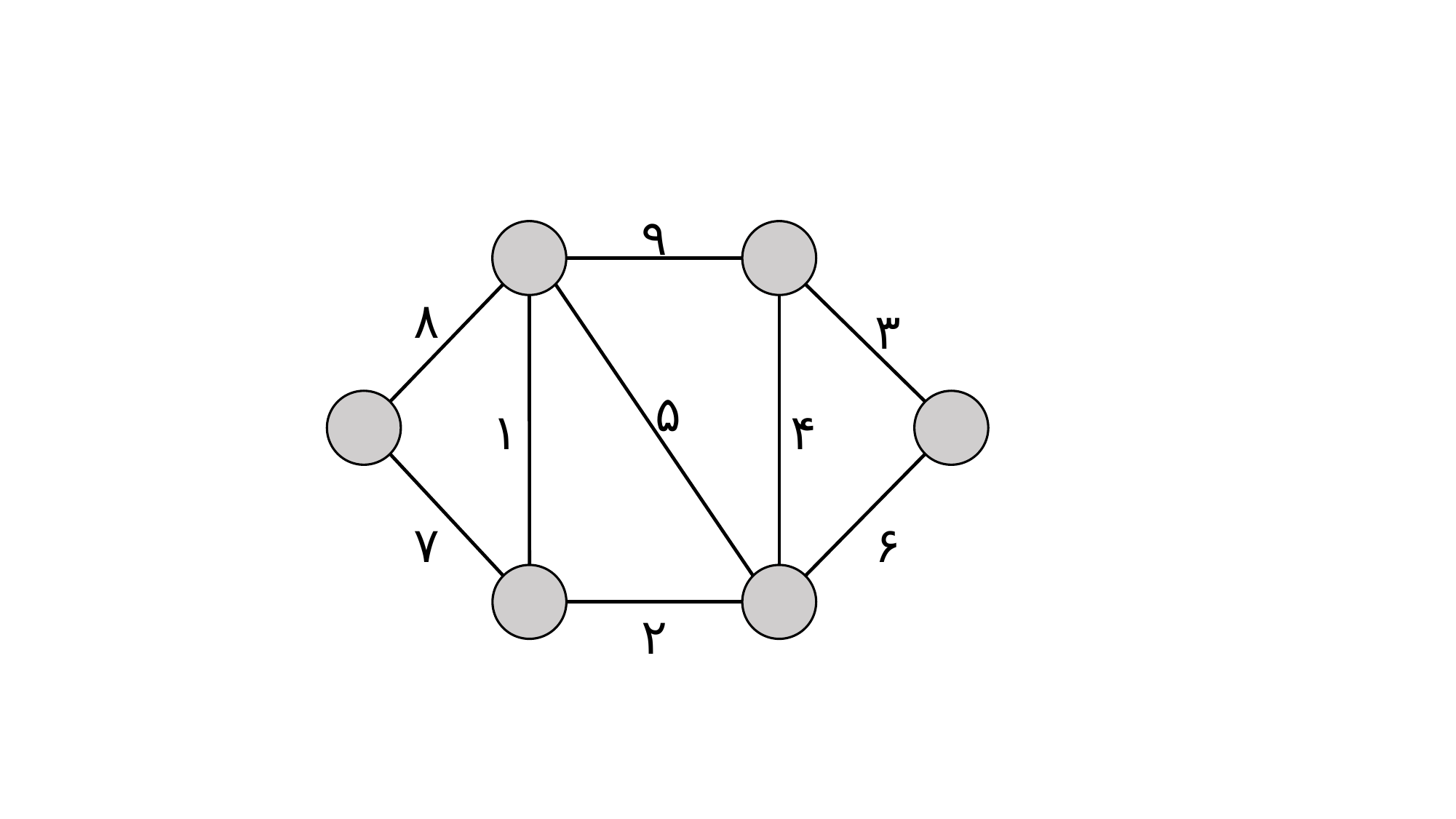

۹

۸
۳
۵

۱
۴
۷
۶

۲